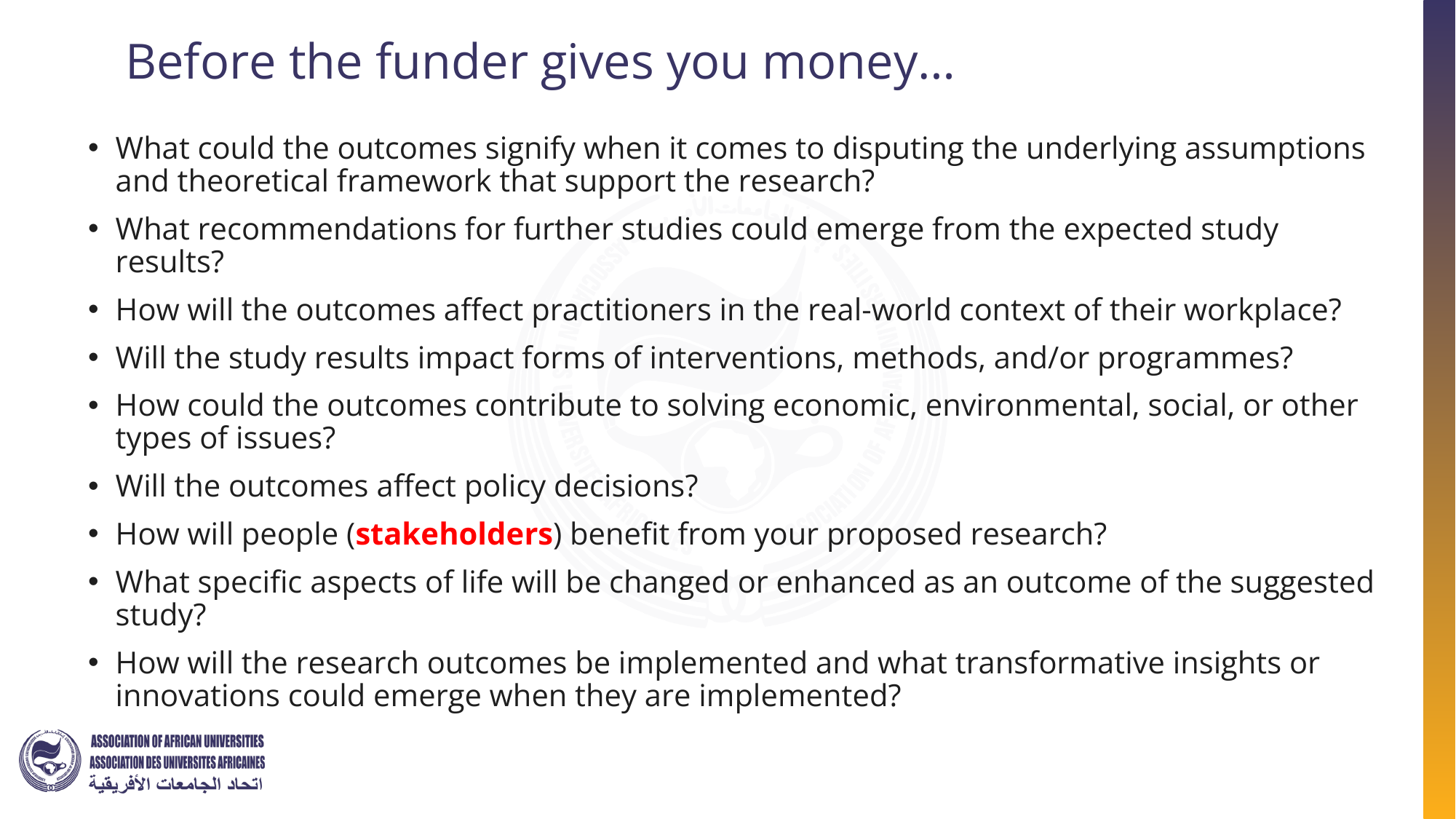

# Before the funder gives you money…
What could the outcomes signify when it comes to disputing the underlying assumptions and theoretical framework that support the research?
What recommendations for further studies could emerge from the expected study results?
How will the outcomes affect practitioners in the real-world context of their workplace?
Will the study results impact forms of interventions, methods, and/or programmes?
How could the outcomes contribute to solving economic, environmental, social, or other types of issues?
Will the outcomes affect policy decisions?
How will people (stakeholders) benefit from your proposed research?
What specific aspects of life will be changed or enhanced as an outcome of the suggested study?
How will the research outcomes be implemented and what transformative insights or innovations could emerge when they are implemented?